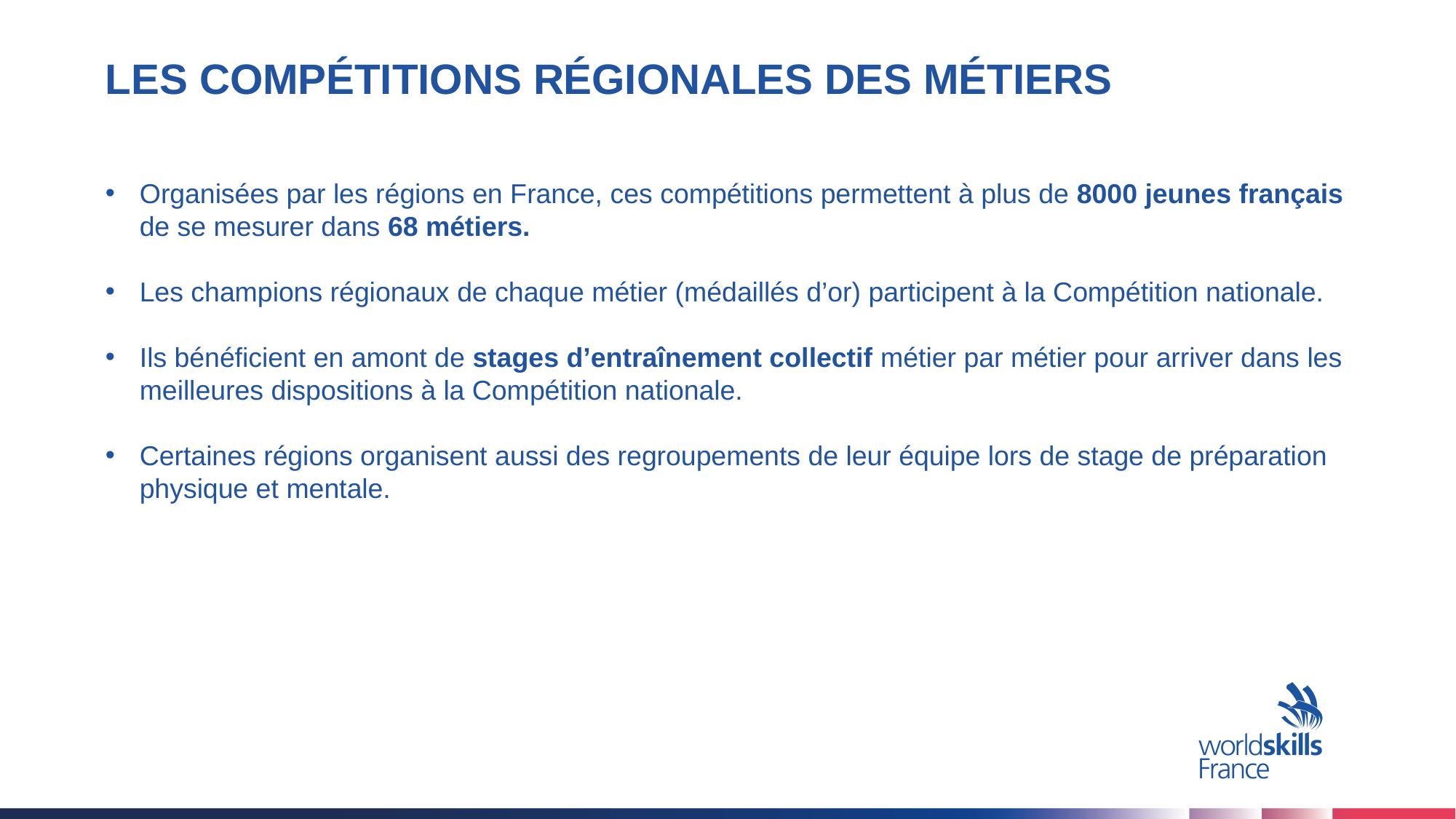

LES COMPÉTITIONS RÉGIONALES DES MÉTIERS
Organisées par les régions en France, ces compétitions permettent à plus de 8000 jeunes français de se mesurer dans 68 métiers.
Les champions régionaux de chaque métier (médaillés d’or) participent à la Compétition nationale.
Ils bénéficient en amont de stages d’entraînement collectif métier par métier pour arriver dans les meilleures dispositions à la Compétition nationale.

Certaines régions organisent aussi des regroupements de leur équipe lors de stage de préparation physique et mentale.